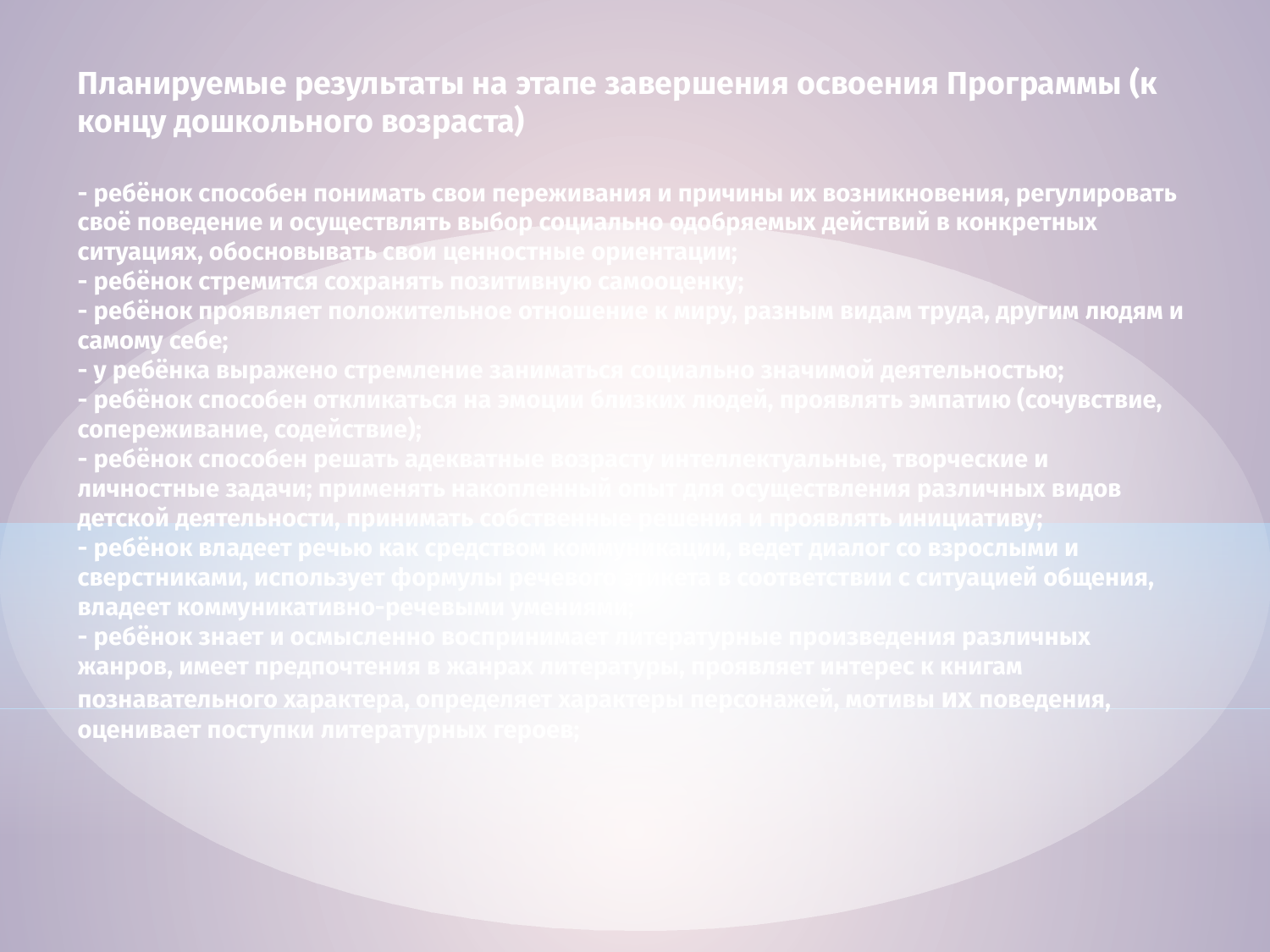

# Планируемые результаты на этапе завершения освоения Программы (к концу дошкольного возраста) - ребёнок способен понимать свои переживания и причины их возникновения, регулировать своё поведение и осуществлять выбор социально одобряемых действий в конкретных ситуациях, обосновывать свои ценностные ориентации; - ребёнок стремится сохранять позитивную самооценку; - ребёнок проявляет положительное отношение к миру, разным видам труда, другим людям и самому себе; - у ребёнка выражено стремление заниматься социально значимой деятельностью; - ребёнок способен откликаться на эмоции близких людей, проявлять эмпатию (сочувствие, сопереживание, содействие); - ребёнок способен решать адекватные возрасту интеллектуальные, творческие и личностные задачи; применять накопленный опыт для осуществления различных видов детской деятельности, принимать собственные решения и проявлять инициативу; - ребёнок владеет речью как средством коммуникации, ведет диалог со взрослыми и сверстниками, использует формулы речевого этикета в соответствии с ситуацией общения, владеет коммуникативно-речевыми умениями; - ребёнок знает и осмысленно воспринимает литературные произведения различных жанров, имеет предпочтения в жанрах литературы, проявляет интерес к книгам познавательного характера, определяет характеры персонажей, мотивы их поведения, оценивает поступки литературных героев;